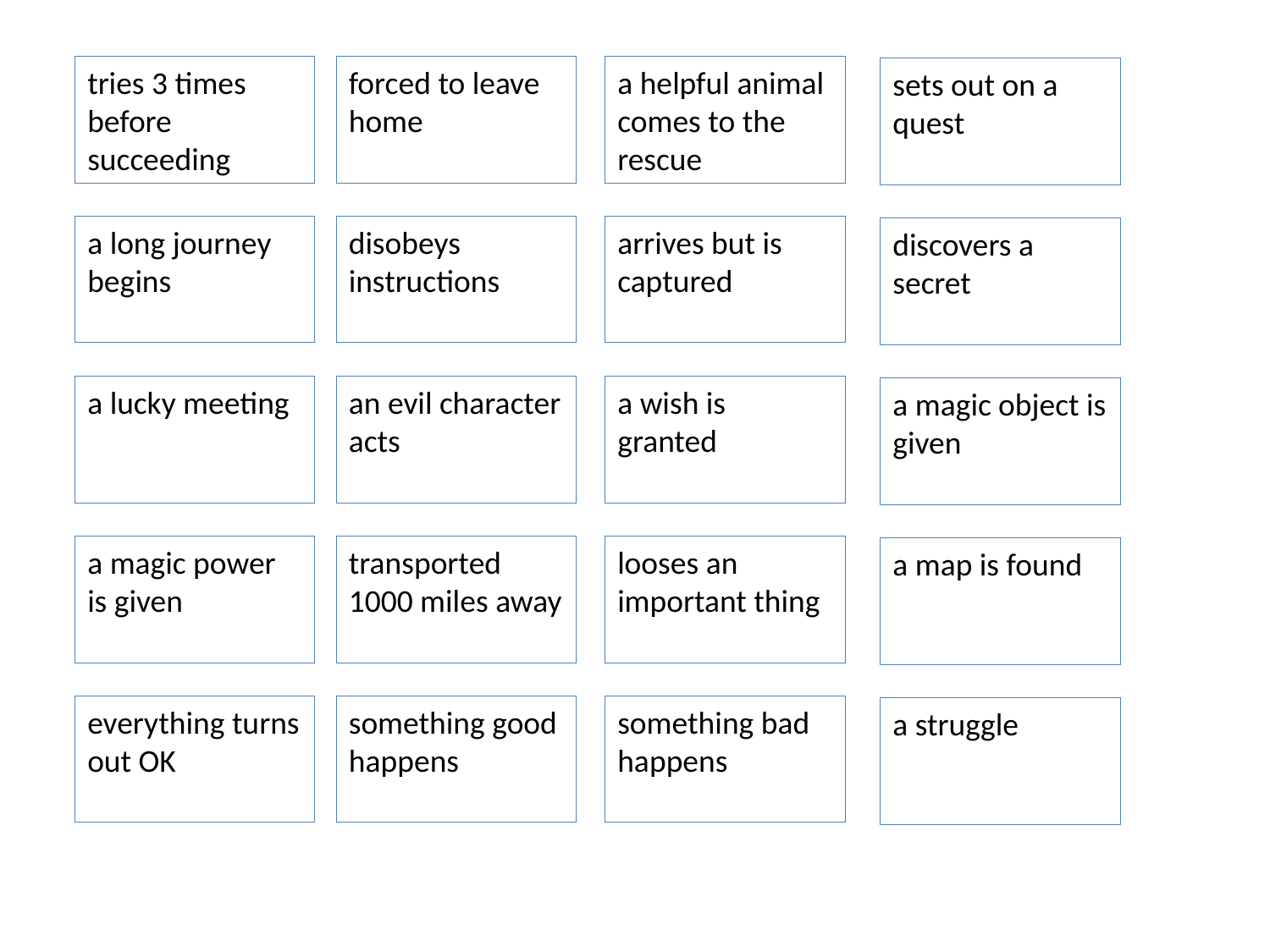

tries 3 times before succeeding
forced to leave home

a helpful animal comes to the rescue
sets out on a quest

a long journey begins

disobeys  instructions

arrives but is captured

discovers a secret

a lucky meeting

an evil character acts

a wish is granted

a magic object is given

a magic power is given

transported 1000 miles away

looses an important thing

a map is found

everything turns out OK

something good happens

something bad happens

a struggle